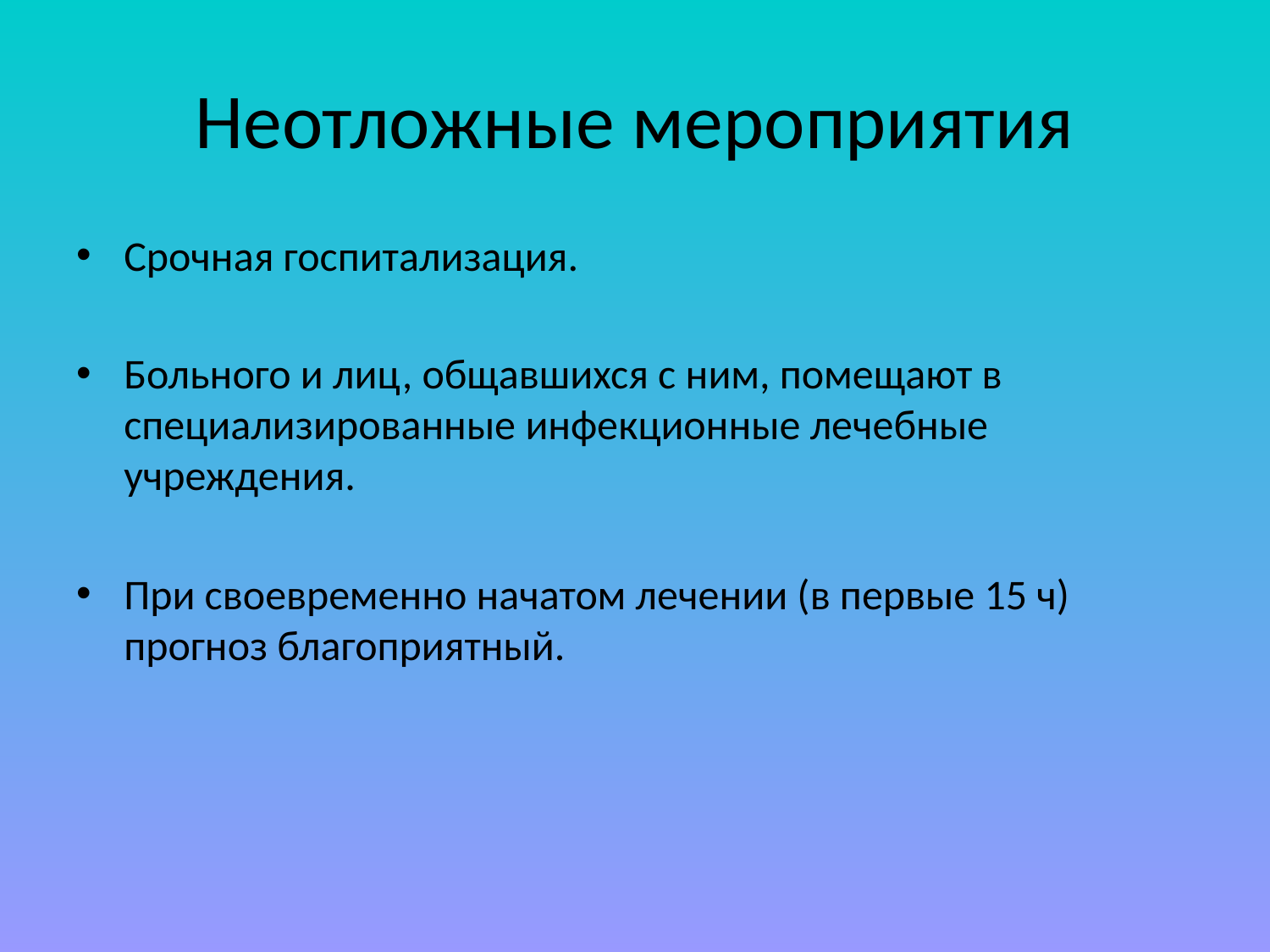

# Неотложные мероприятия
Срочная госпитализация.

Больного и лиц, общавшихся с ним, помещают в специализированные инфекционные лечебные учреждения.

При своевременно начатом лечении (в первые 15 ч) прогноз благоприятный.